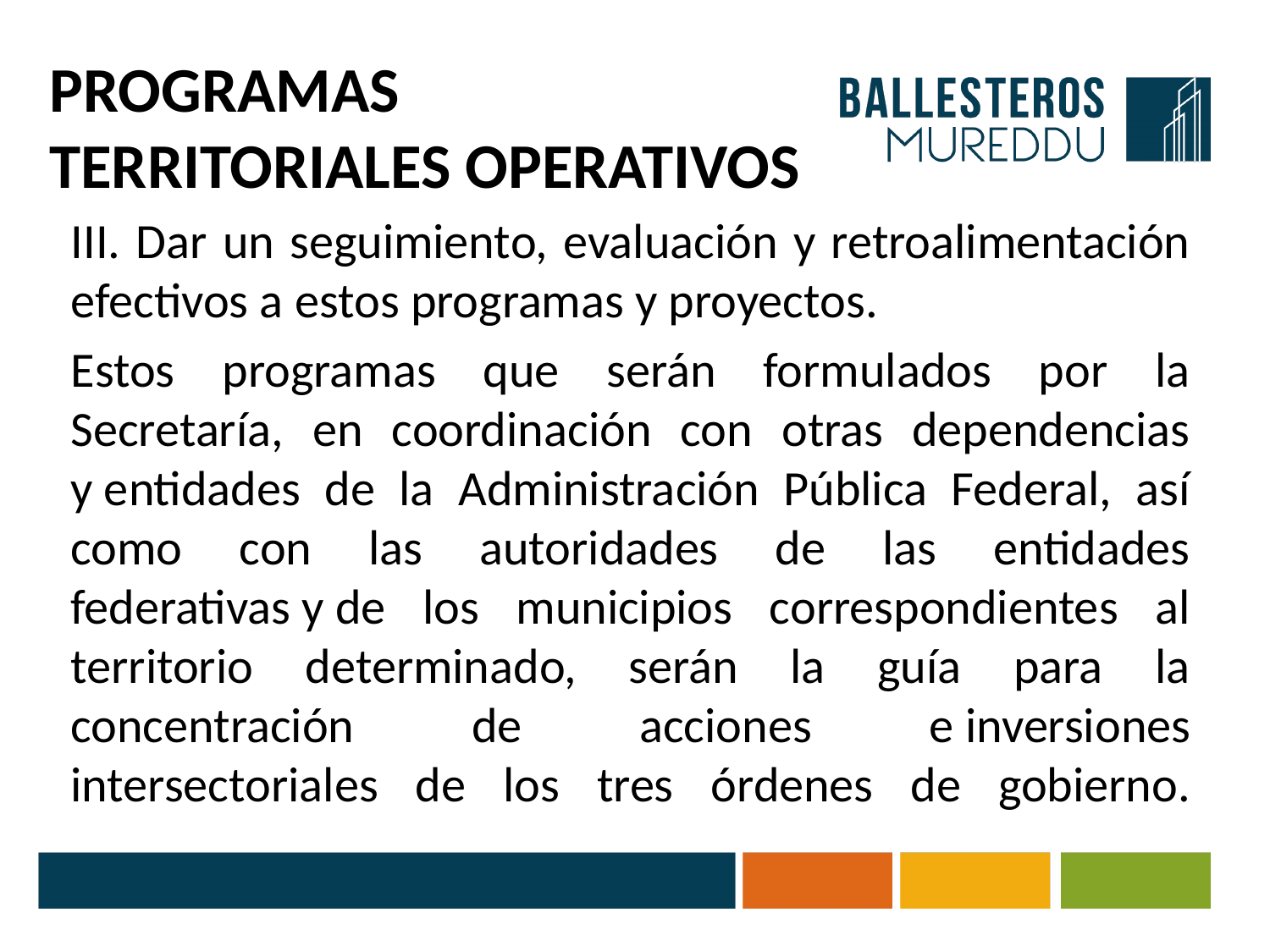

# PROGRAMAS TERRITORIALES OPERATIVOS
III. Dar un seguimiento, evaluación y retroalimentación efectivos a estos programas y proyectos.
Estos programas que serán formulados por la Secretaría, en coordinación con otras dependencias y entidades de la Administración Pública Federal, así como con las autoridades de las entidades federativas y de los municipios correspondientes al territorio determinado, serán la guía para la concentración de acciones e inversiones intersectoriales de los tres órdenes de gobierno.